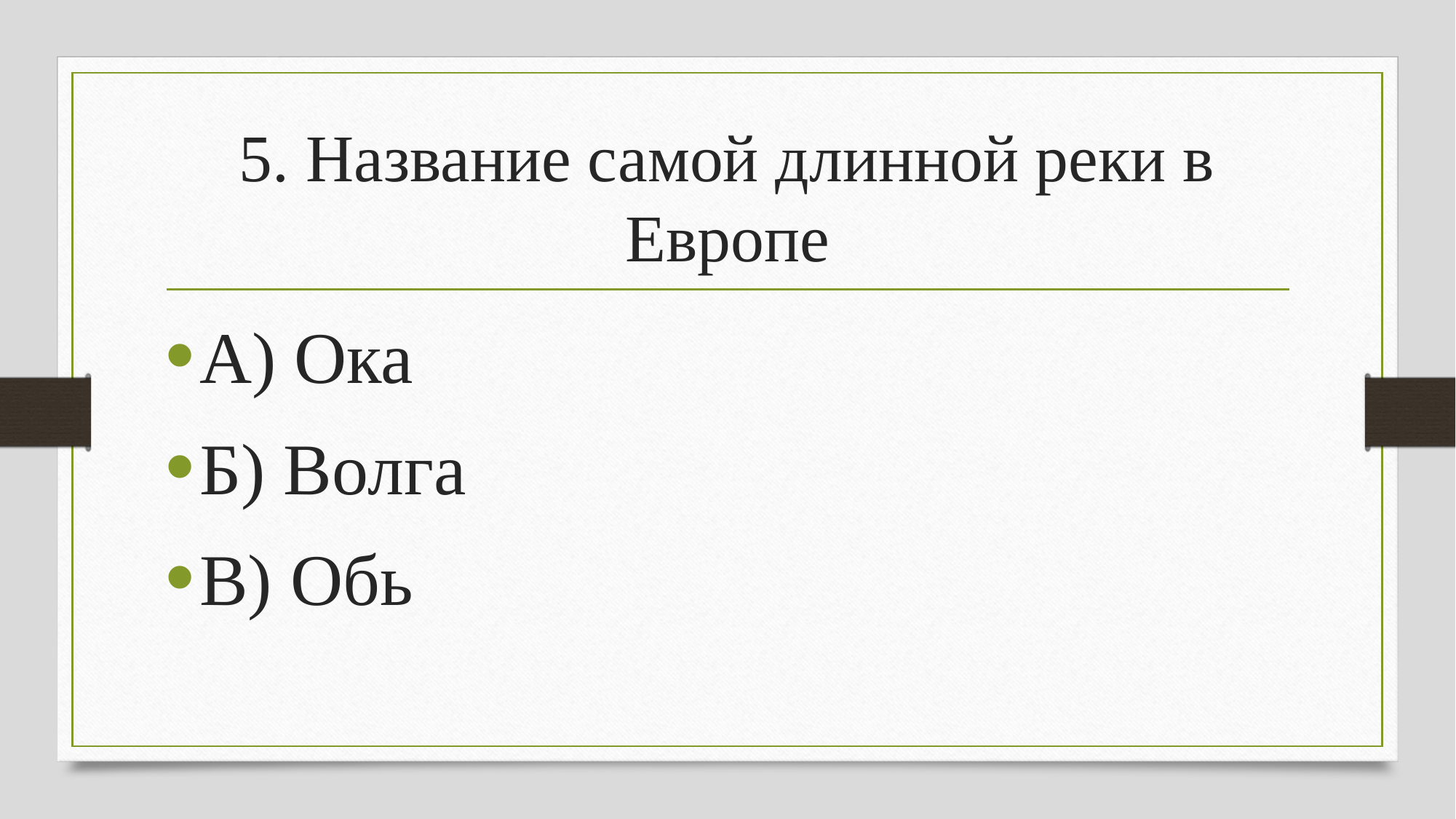

# 5. Название самой длинной реки в Европе
А) Ока
Б) Волга
В) Обь